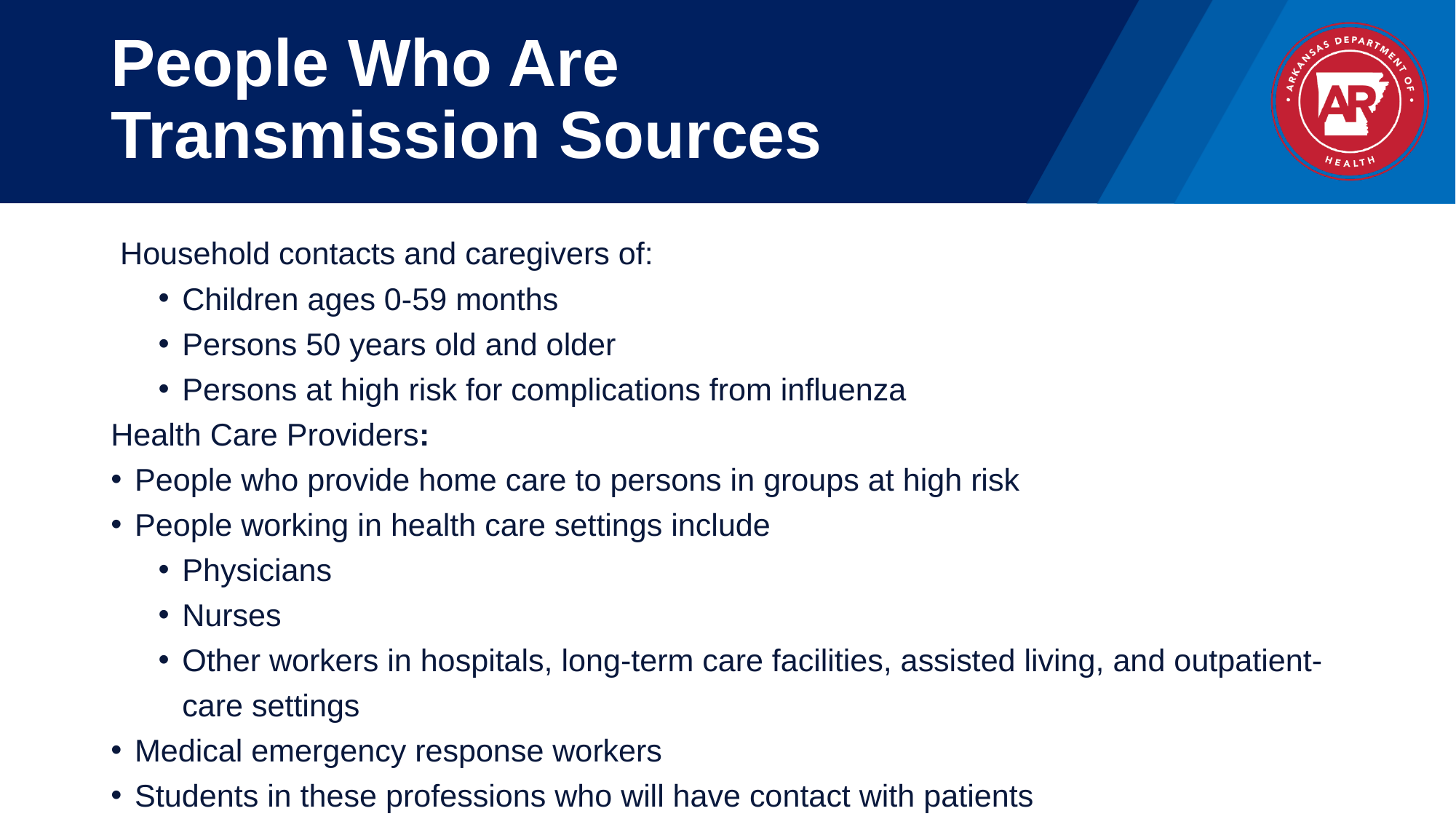

# People Who Are Transmission Sources
 Household contacts and caregivers of:
Children ages 0-59 months
Persons 50 years old and older
Persons at high risk for complications from influenza
Health Care Providers:
People who provide home care to persons in groups at high risk
People working in health care settings include
Physicians
Nurses
Other workers in hospitals, long-term care facilities, assisted living, and outpatient-care settings
Medical emergency response workers
Students in these professions who will have contact with patients